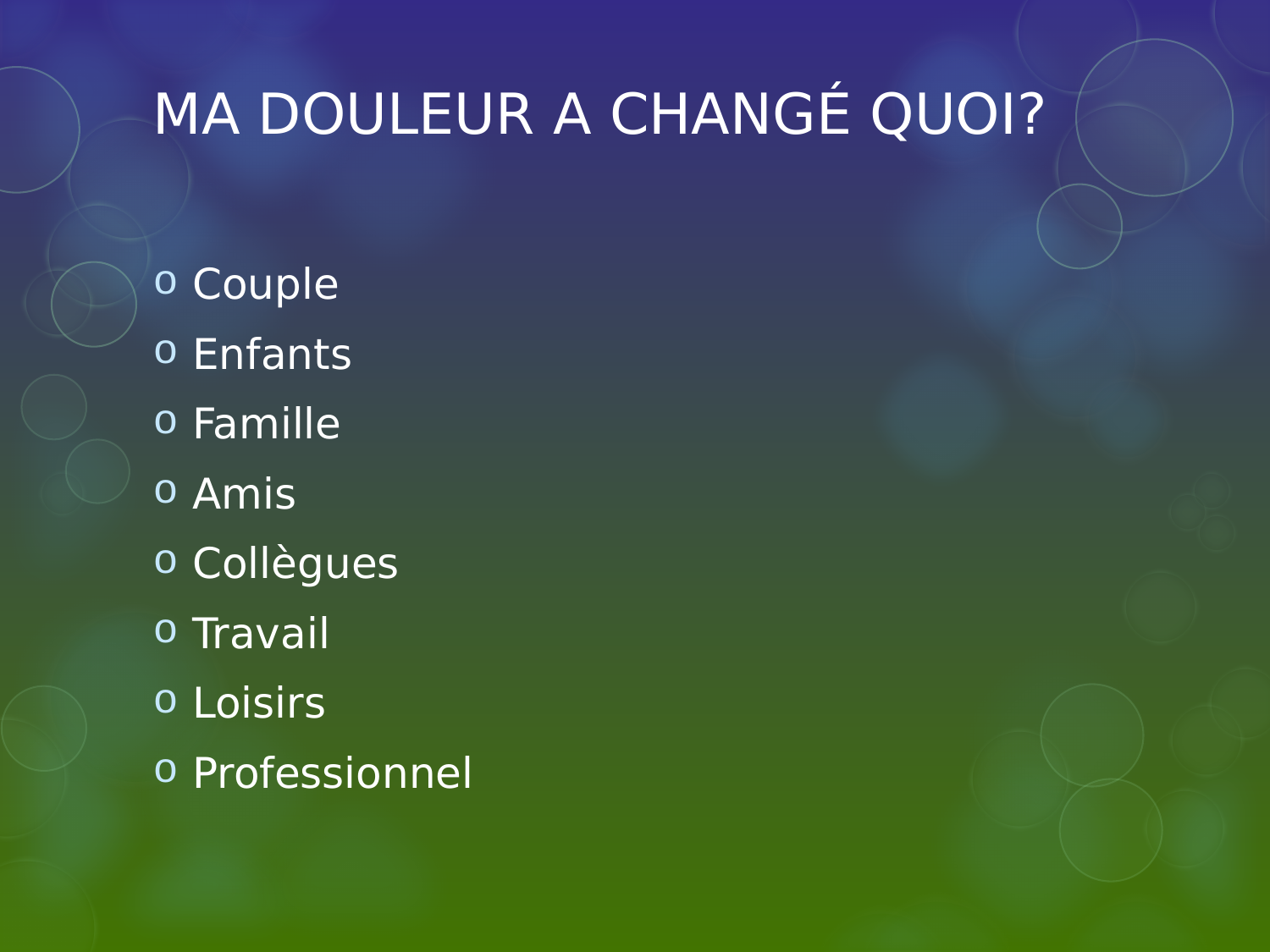

# MA DOULEUR A CHANGÉ QUOI?
Couple
Enfants
Famille
Amis
Collègues
Travail
Loisirs
Professionnel